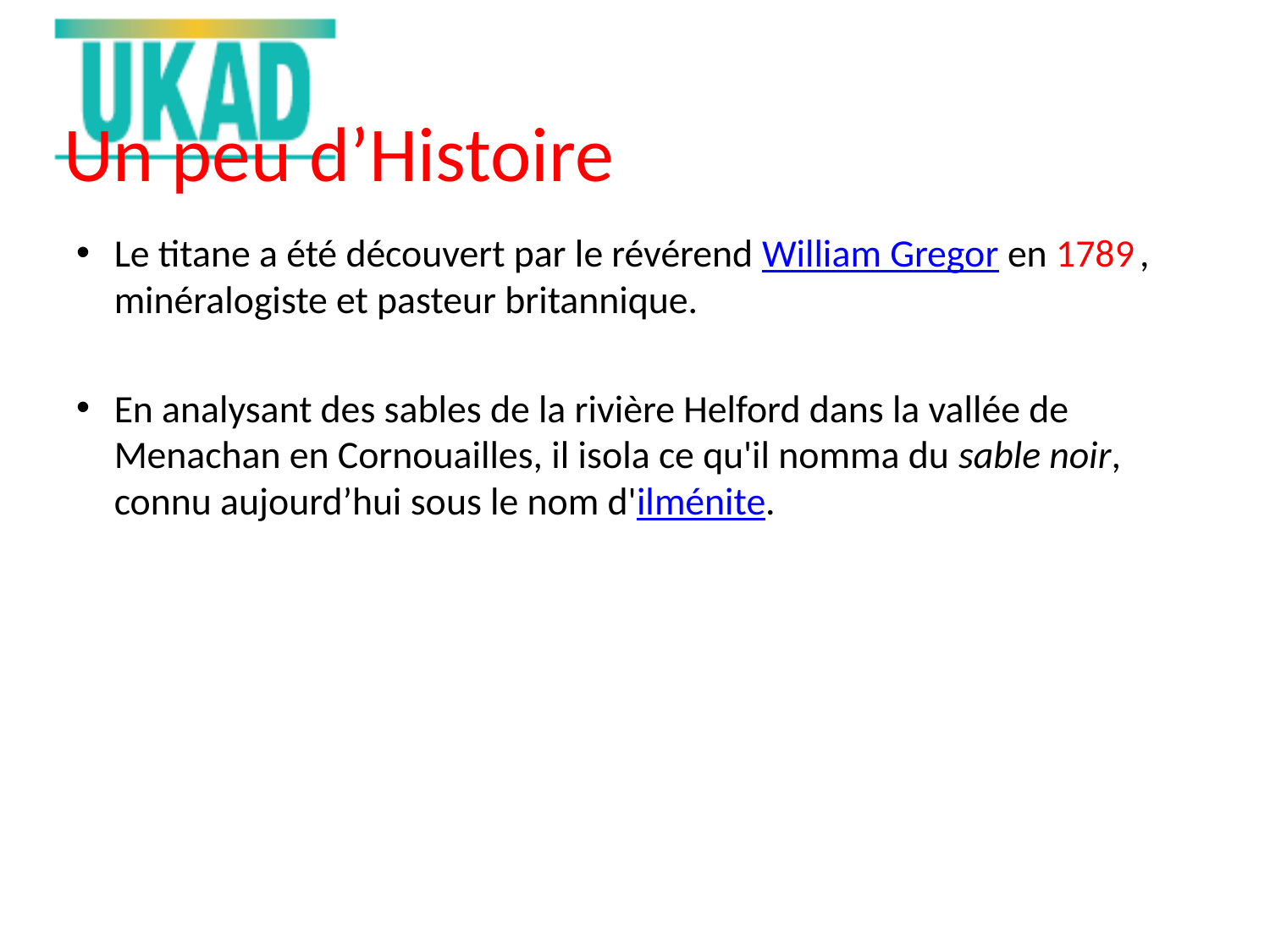

Le titane a été découvert par le révérend William Gregor en 1789 , minéralogiste et pasteur britannique.

En analysant des sables de la rivière Helford dans la vallée de Menachan en Cornouailles, il isola ce qu'il nomma du sable noir, connu aujourd’hui sous le nom d'ilménite.
Un peu d’Histoire